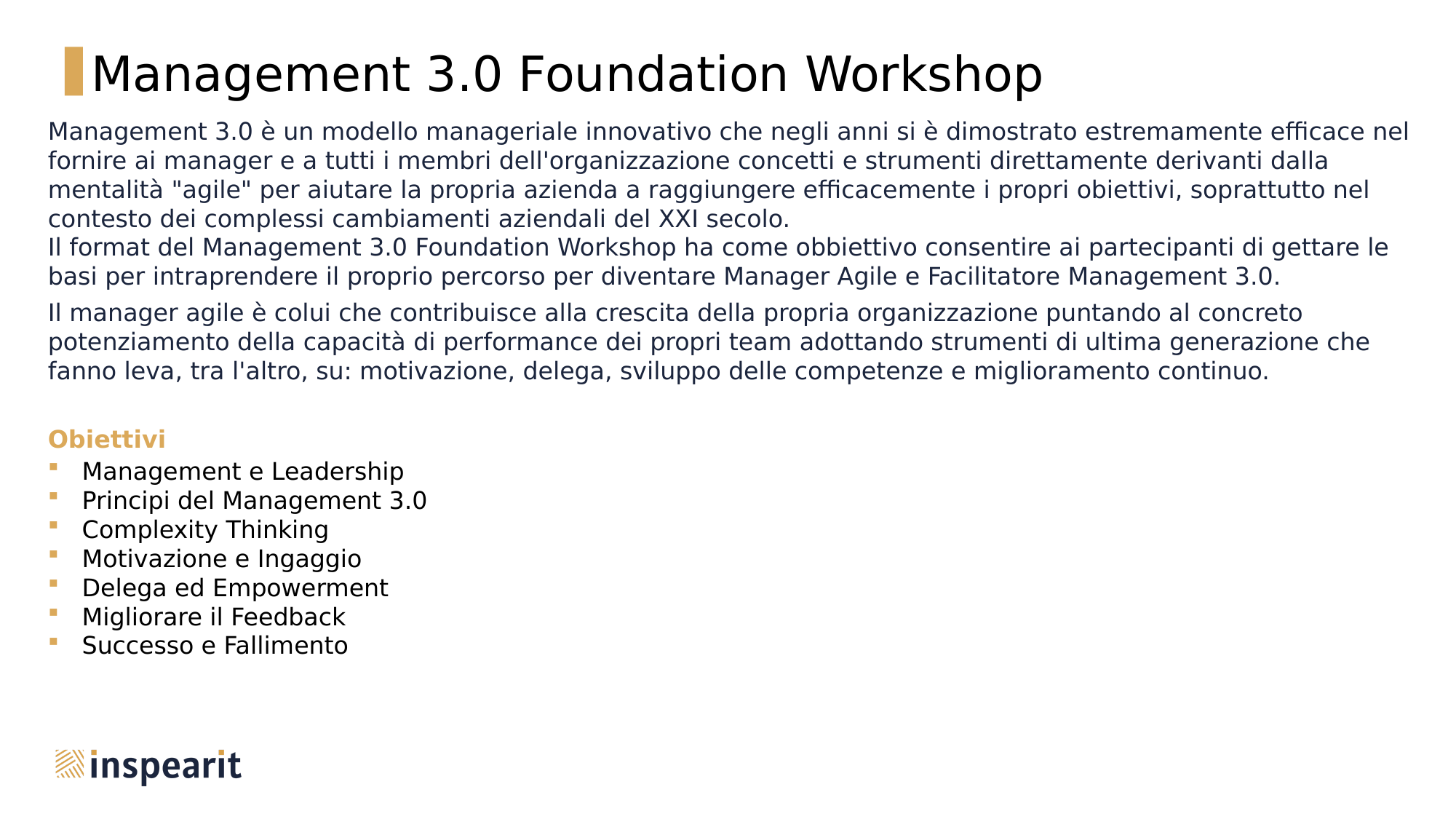

Management 3.0 Foundation Workshop

Management 3.0 è un modello manageriale innovativo che negli anni si è dimostrato estremamente efficace nel fornire ai manager e a tutti i membri dell'organizzazione concetti e strumenti direttamente derivanti dalla mentalità "agile" per aiutare la propria azienda a raggiungere efficacemente i propri obiettivi, soprattutto nel contesto dei complessi cambiamenti aziendali del XXI secolo.
Il format del Management 3.0 Foundation Workshop ha come obbiettivo consentire ai partecipanti di gettare le basi per intraprendere il proprio percorso per diventare Manager Agile e Facilitatore Management 3.0.
Il manager agile è colui che contribuisce alla crescita della propria organizzazione puntando al concreto potenziamento della capacità di performance dei propri team adottando strumenti di ultima generazione che fanno leva, tra l'altro, su: motivazione, delega, sviluppo delle competenze e miglioramento continuo.

Obiettivi
Management e Leadership
Principi del Management 3.0
Complexity Thinking
Motivazione e Ingaggio
Delega ed Empowerment
Migliorare il Feedback
Successo e Fallimento